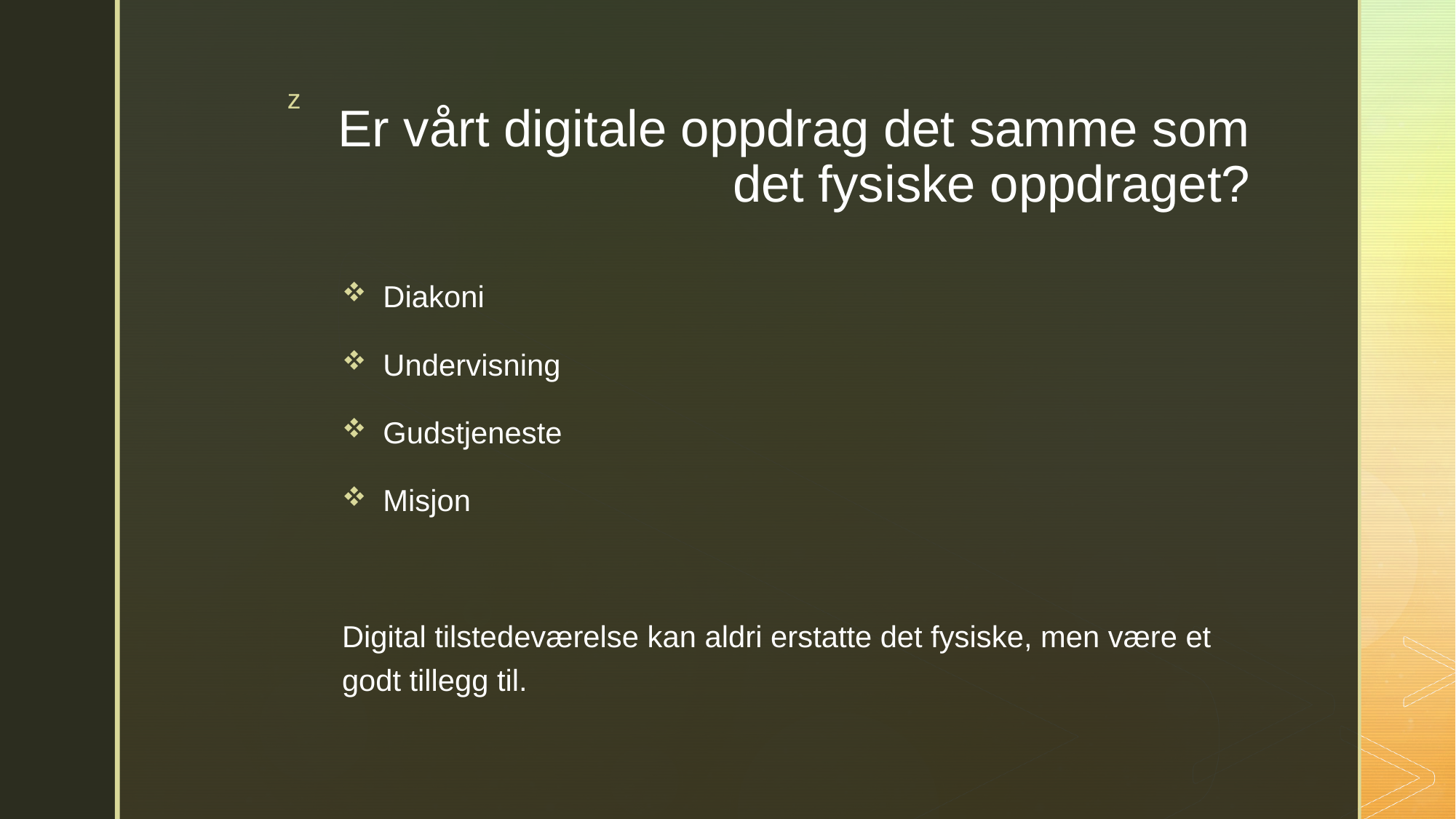

# Er vårt digitale oppdrag det samme som det fysiske oppdraget?
Diakoni
Undervisning
Gudstjeneste
Misjon

Digital tilstedeværelse kan aldri erstatte det fysiske, men være et godt tillegg til.